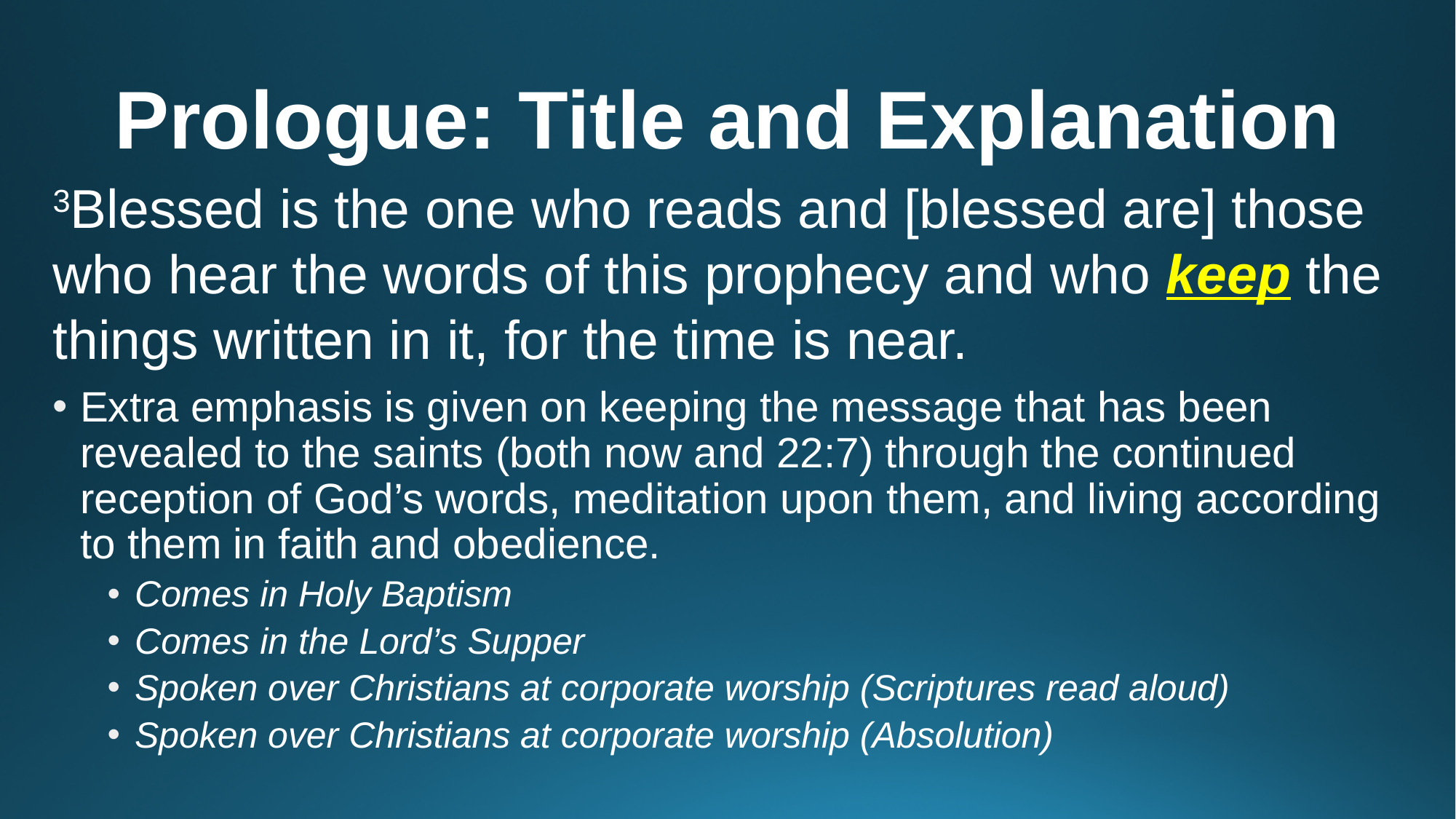

# Prologue: Title and Explanation
3Blessed is the one who reads and [blessed are] those who hear the words of this prophecy and who keep the things written in it, for the time is near.
Extra emphasis is given on keeping the message that has been revealed to the saints (both now and 22:7) through the continued reception of God’s words, meditation upon them, and living according to them in faith and obedience.
Comes in Holy Baptism
Comes in the Lord’s Supper
Spoken over Christians at corporate worship (Scriptures read aloud)
Spoken over Christians at corporate worship (Absolution)